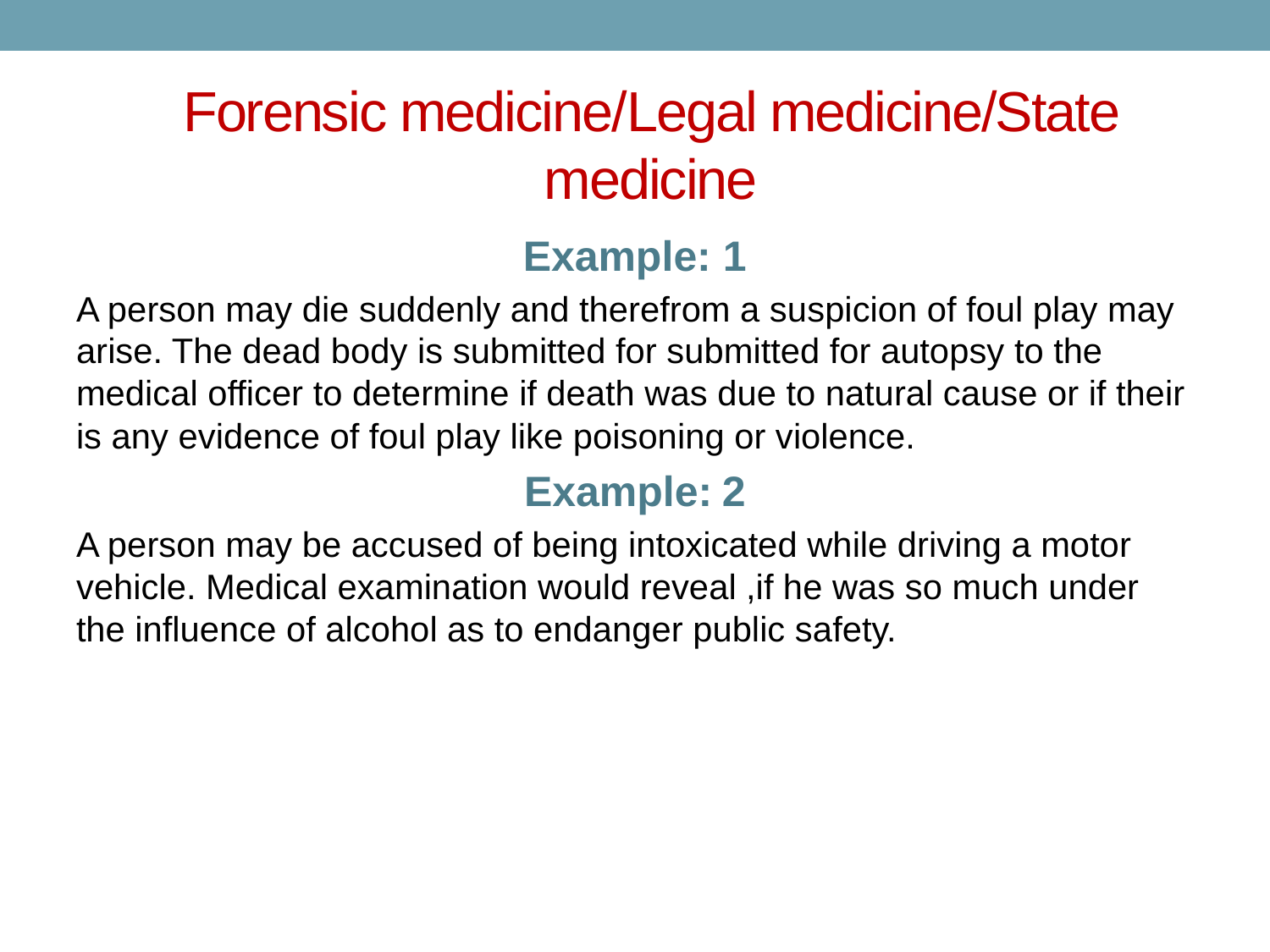

# Forensic medicine/Legal medicine/State medicine
Example: 1
A person may die suddenly and therefrom a suspicion of foul play may arise. The dead body is submitted for submitted for autopsy to the medical officer to determine if death was due to natural cause or if their is any evidence of foul play like poisoning or violence.
Example: 2
A person may be accused of being intoxicated while driving a motor vehicle. Medical examination would reveal ,if he was so much under the influence of alcohol as to endanger public safety.